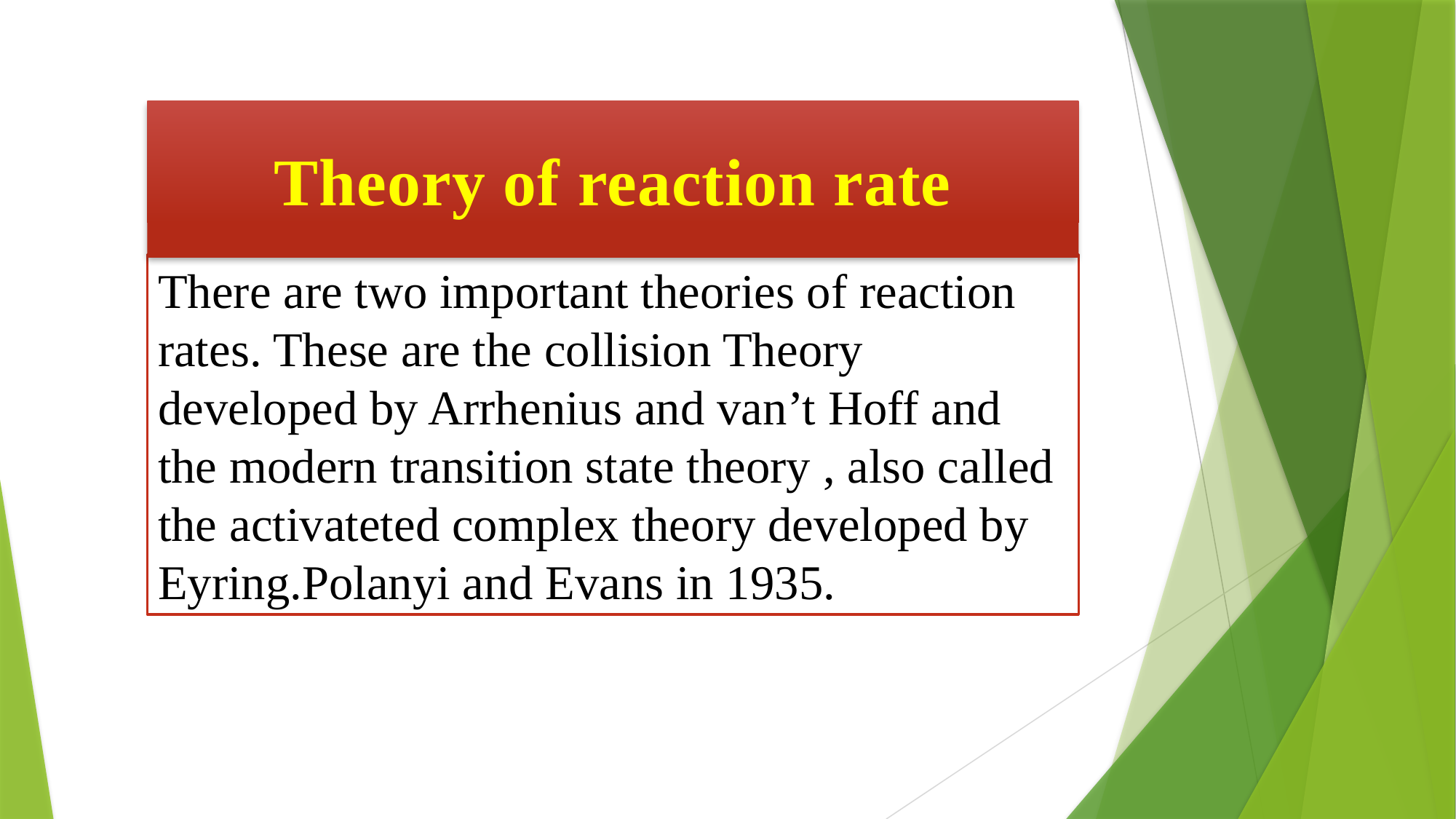

Theory of reaction rate

There are two important theories of reaction rates. These are the collision Theory developed by Arrhenius and van’t Hoff and the modern transition state theory , also called the activateted complex theory developed by Eyring.Polanyi and Evans in 1935.